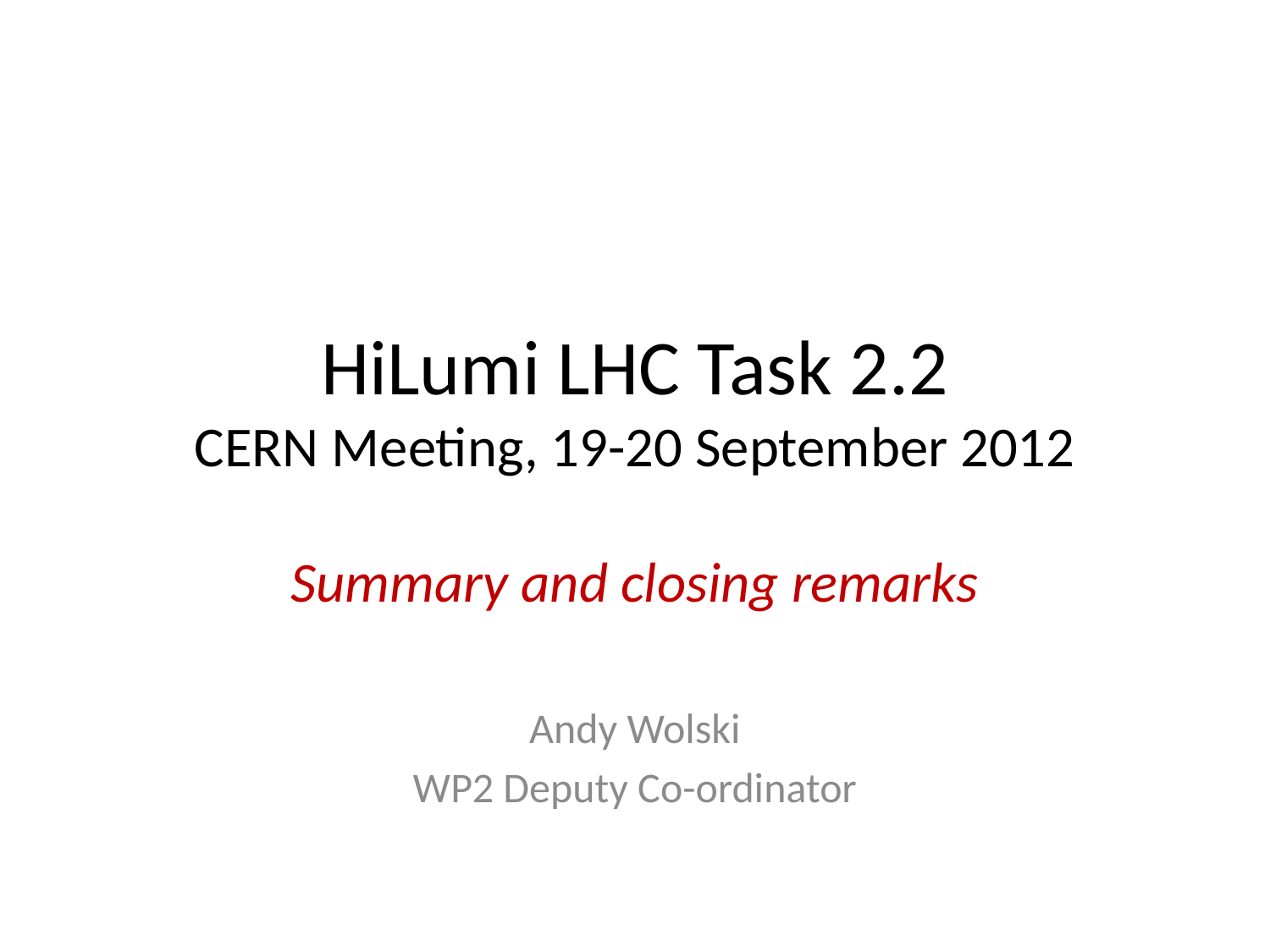

# HiLumi LHC Task 2.2 CERN Meeting, 19-20 September 2012
Summary and closing remarks

Andy Wolski
WP2 Deputy Co-ordinator